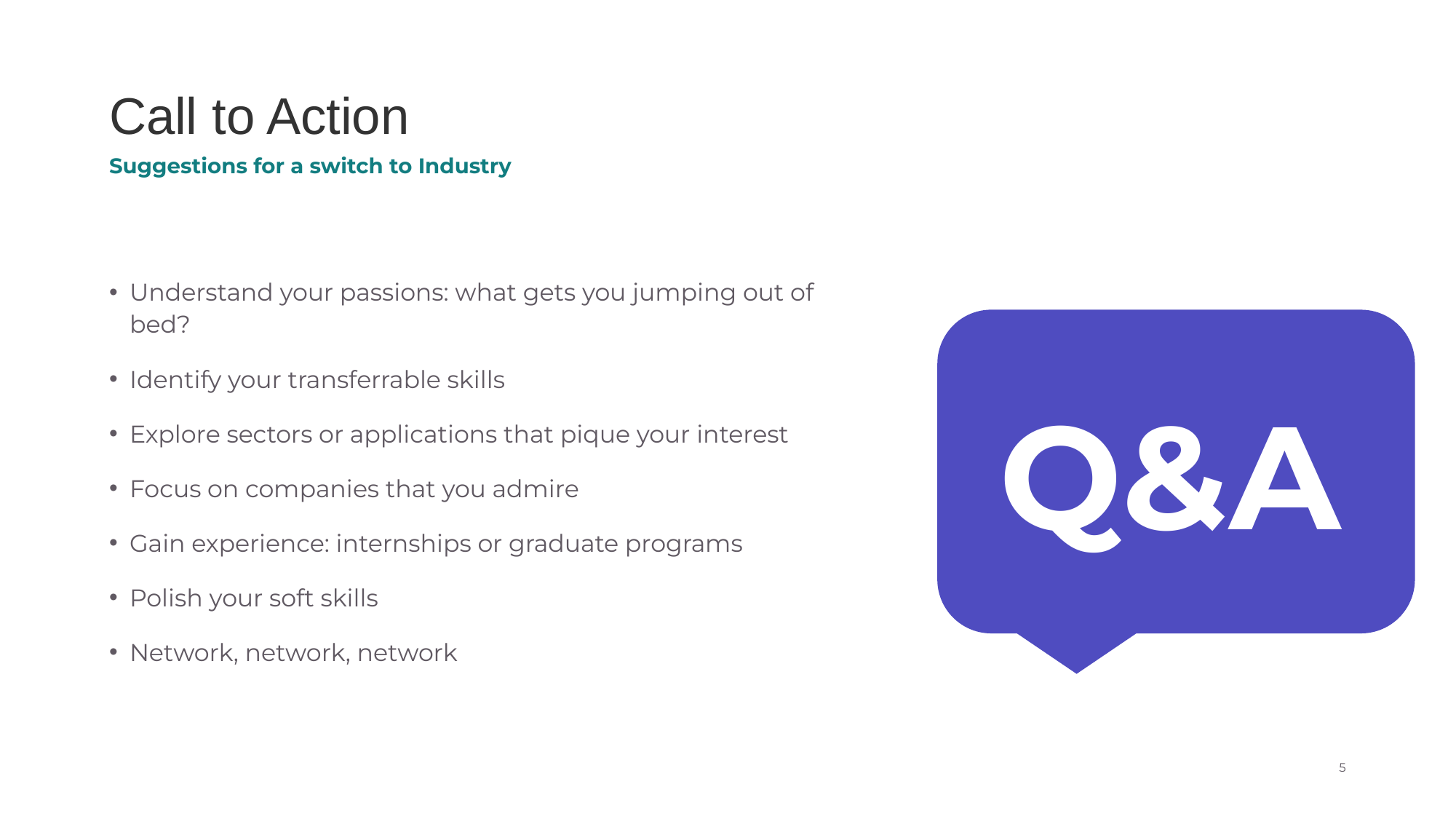

# Call to Action
Suggestions for a switch to Industry
Understand your passions: what gets you jumping out of bed?
Identify your transferrable skills
Explore sectors or applications that pique your interest
Focus on companies that you admire
Gain experience: internships or graduate programs
Polish your soft skills
Network, network, network

Q&A